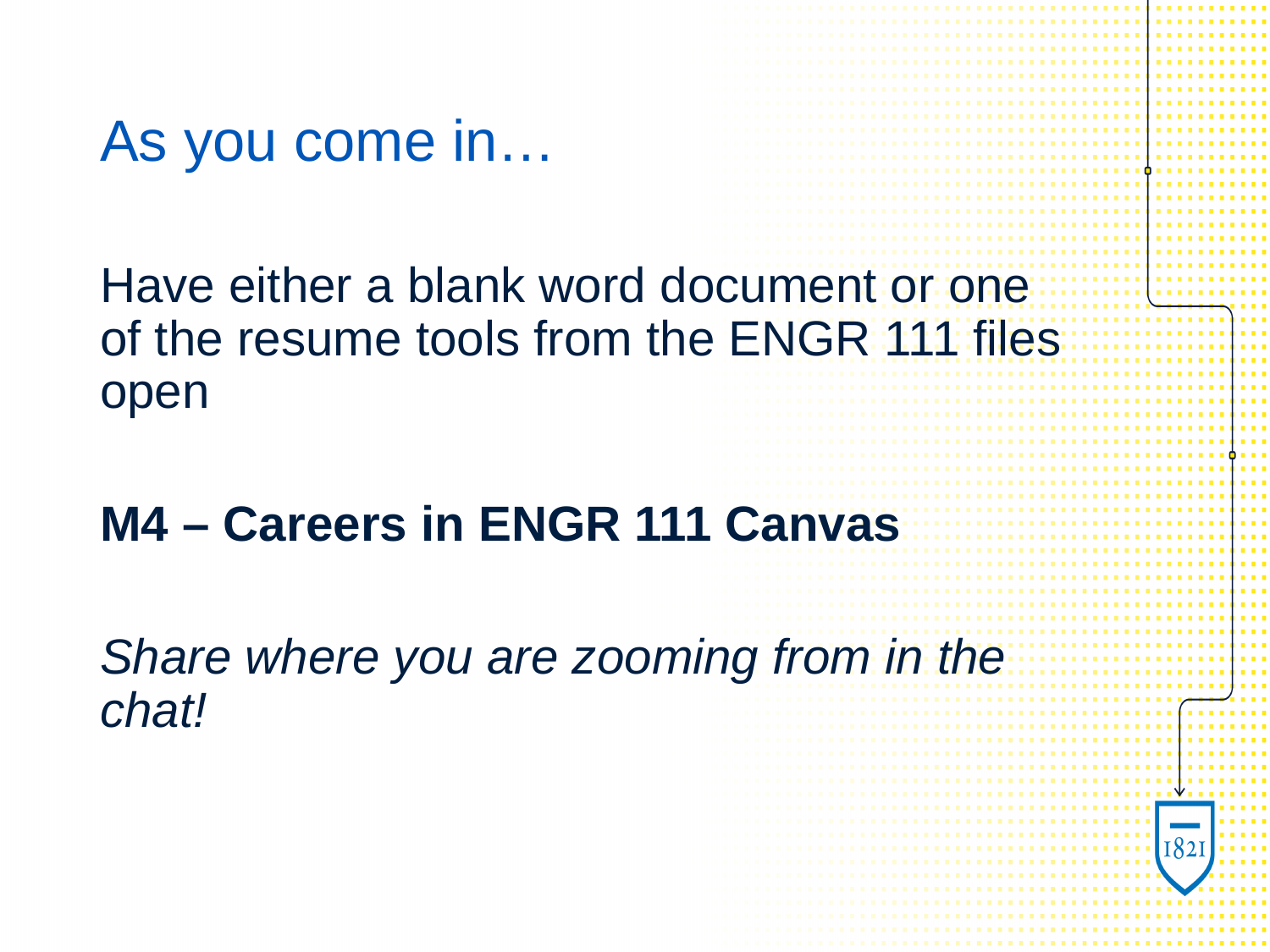

# As you come in…
Have either a blank word document or one of the resume tools from the ENGR 111 files open

M4 – Careers in ENGR 111 Canvas

Share where you are zooming from in the chat!